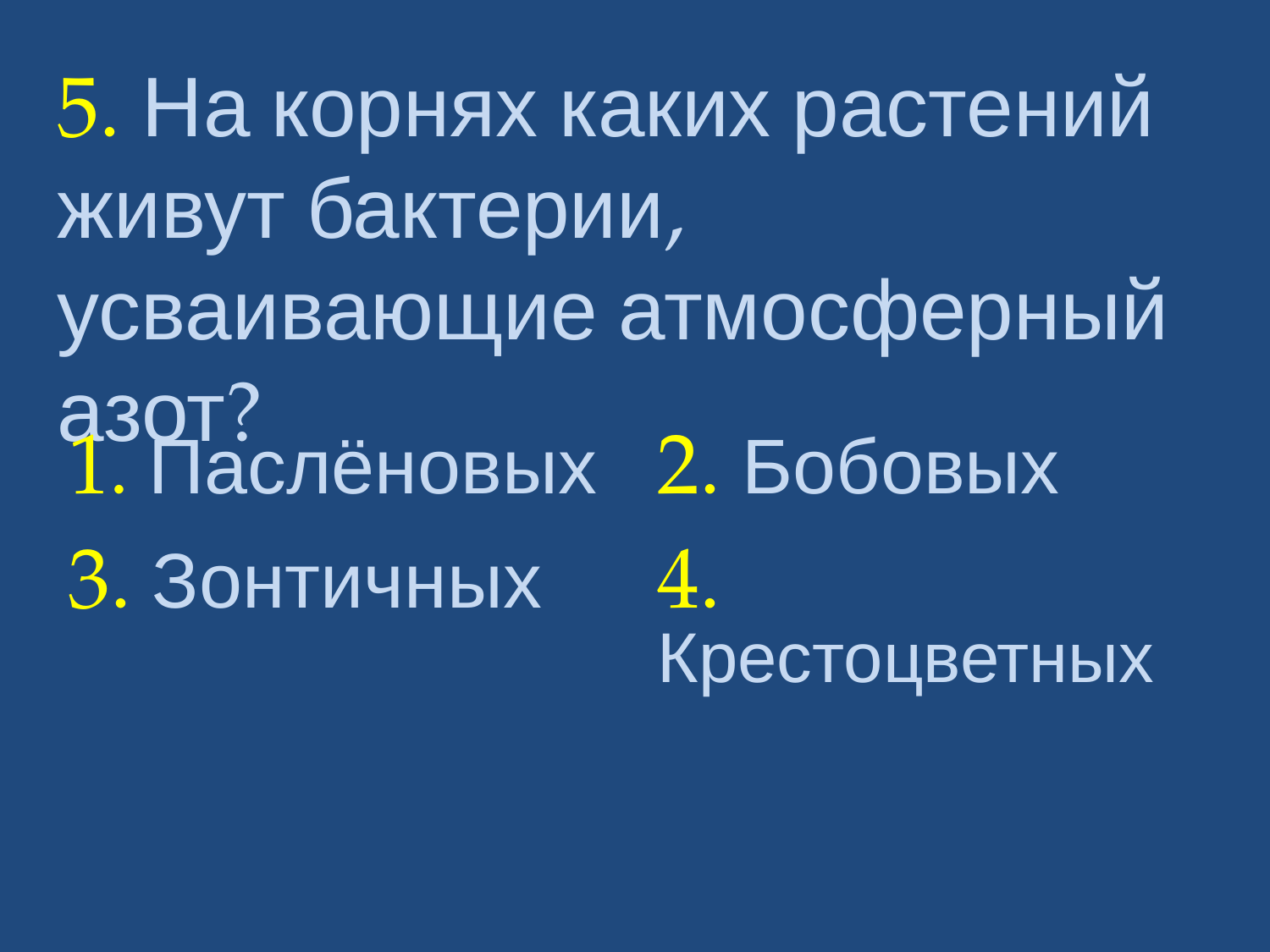

5. На корнях каких растений живут бактерии, усваивающие атмосферный азот?
| 1. Паслёновых | 2. Бобовых |
| --- | --- |
| 3. Зонтичных | 4. Крестоцветных |